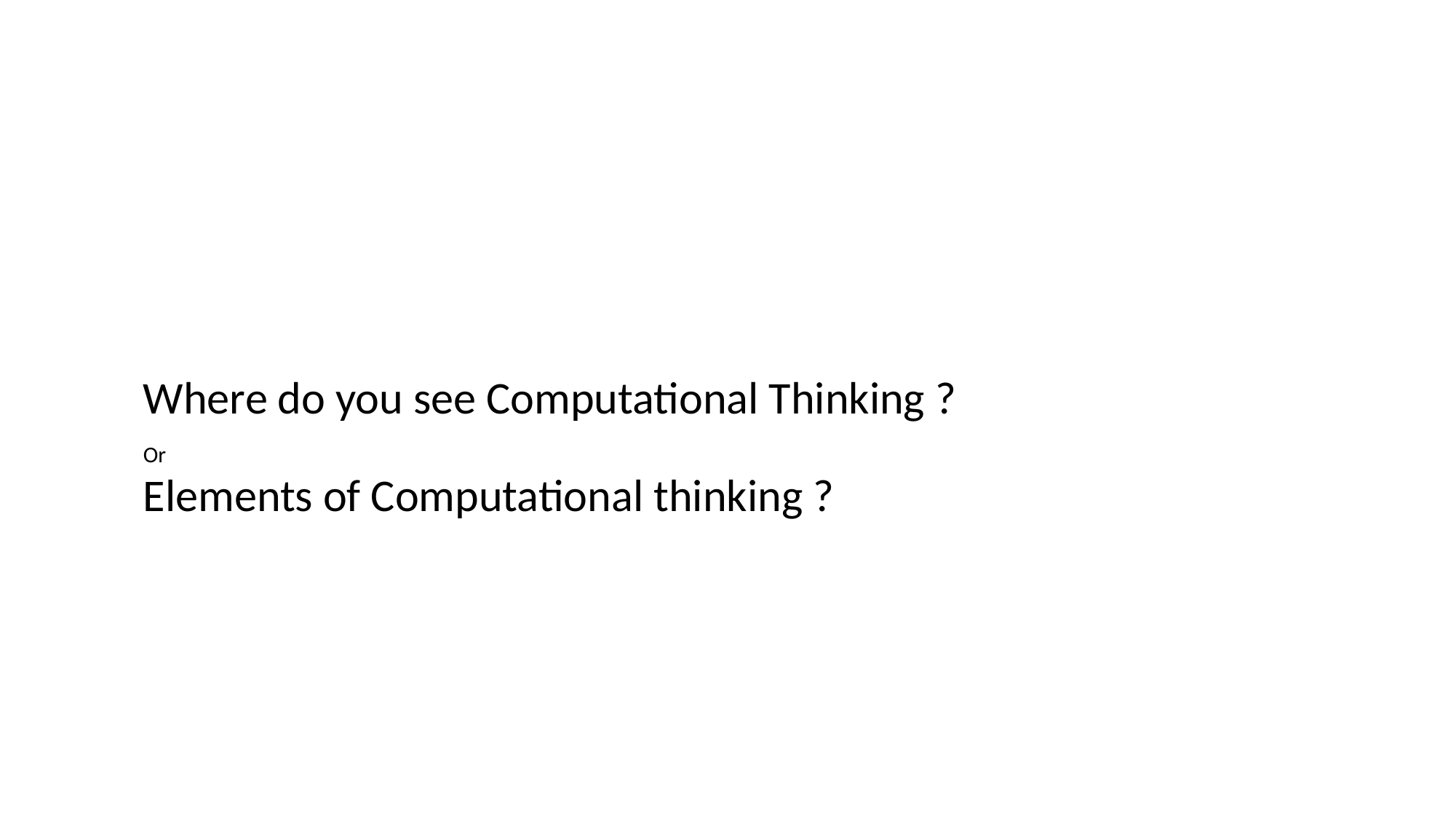

# Where do you see Computational Thinking ? Or Elements of Computational thinking ?